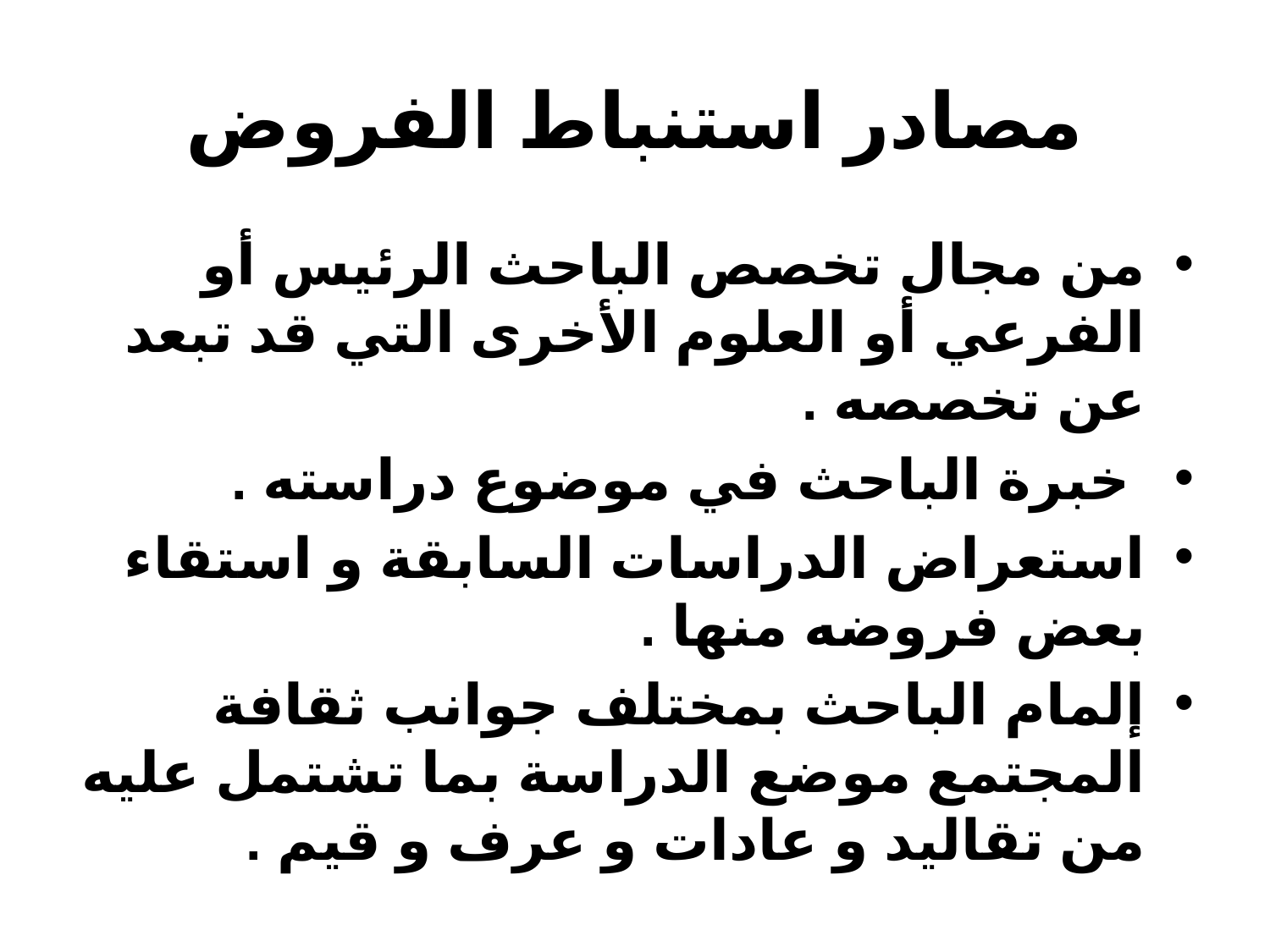

# مصادر استنباط الفروض
من مجال تخصص الباحث الرئيس أو الفرعي أو العلوم الأخرى التي قد تبعد عن تخصصه .
 خبرة الباحث في موضوع دراسته .
استعراض الدراسات السابقة و استقاء بعض فروضه منها .
إلمام الباحث بمختلف جوانب ثقافة المجتمع موضع الدراسة بما تشتمل عليه من تقاليد و عادات و عرف و قيم .